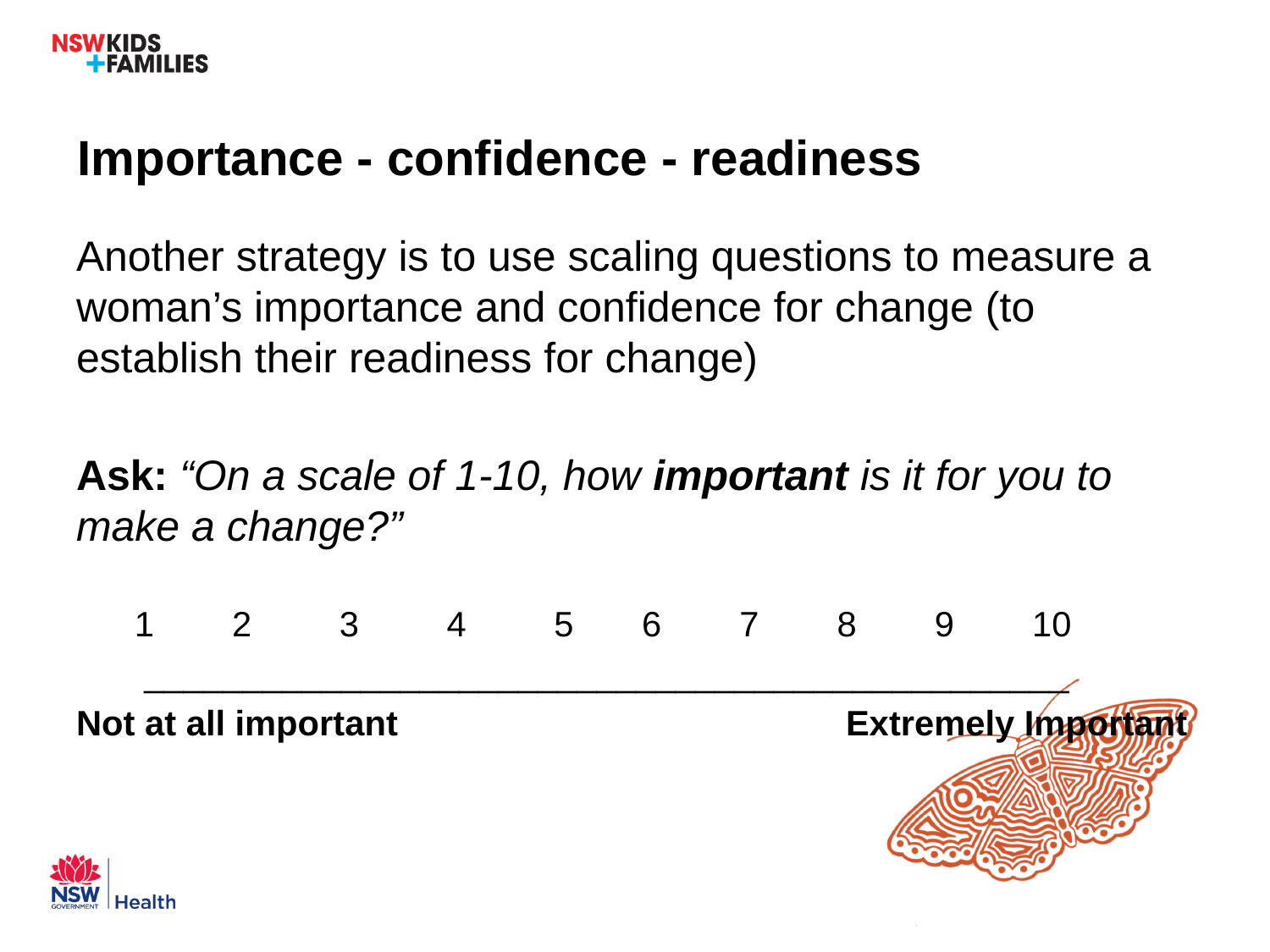

# Importance - confidence - readiness
Another strategy is to use scaling questions to measure a woman’s importance and confidence for change (to establish their readiness for change)

Ask: “On a scale of 1-10, how important is it for you to make a change?”

      1        2         3         4         5       6        7        8        9        10
       _______________________________________________
Not at all important                                              Extremely Important